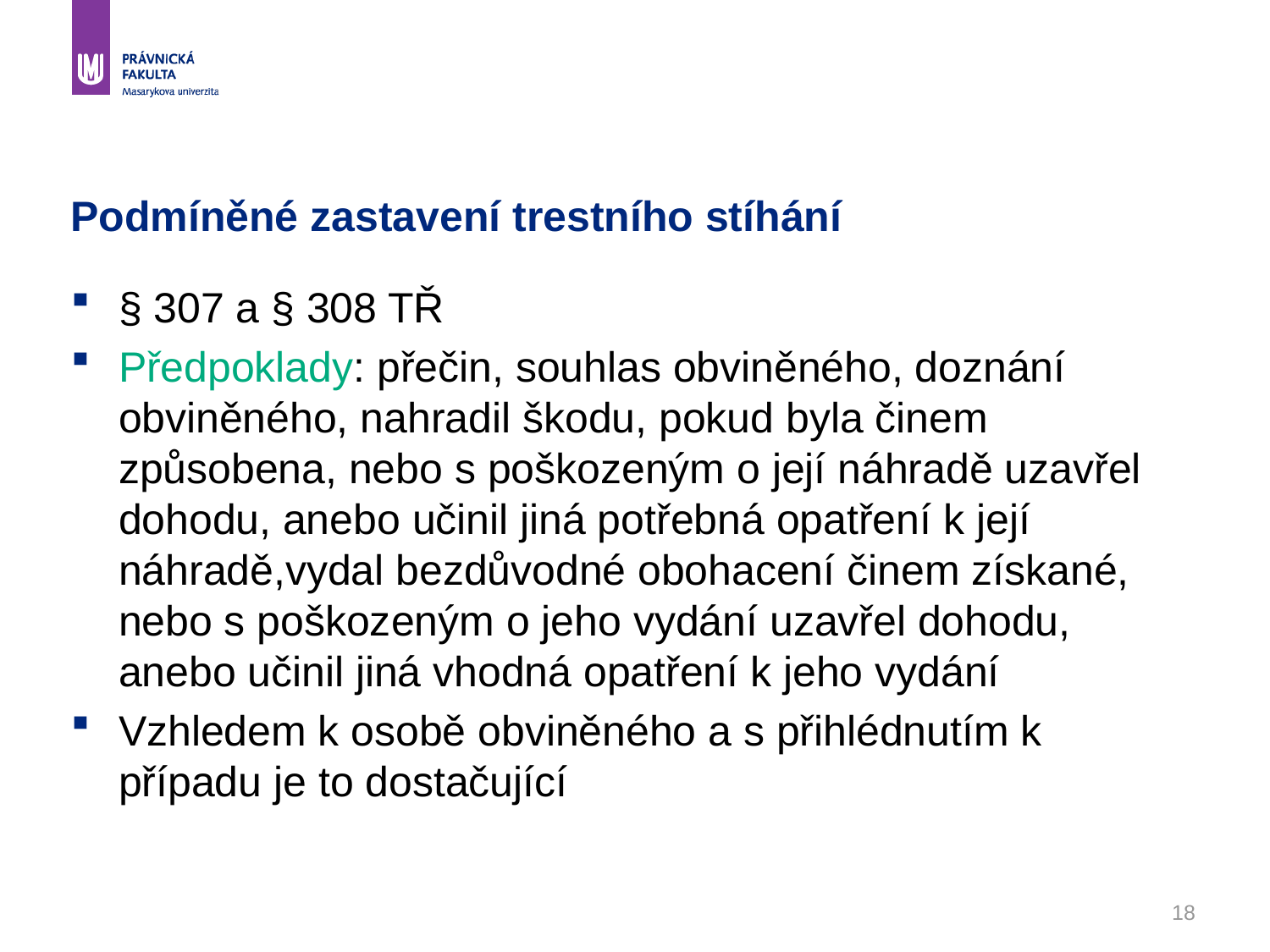

# Podmíněné zastavení trestního stíhání
§ 307 a § 308 TŘ
Předpoklady: přečin, souhlas obviněného, doznání obviněného, nahradil škodu, pokud byla činem způsobena, nebo s poškozeným o její náhradě uzavřel dohodu, anebo učinil jiná potřebná opatření k její náhradě,vydal bezdůvodné obohacení činem získané, nebo s poškozeným o jeho vydání uzavřel dohodu, anebo učinil jiná vhodná opatření k jeho vydání
Vzhledem k osobě obviněného a s přihlédnutím k případu je to dostačující
18